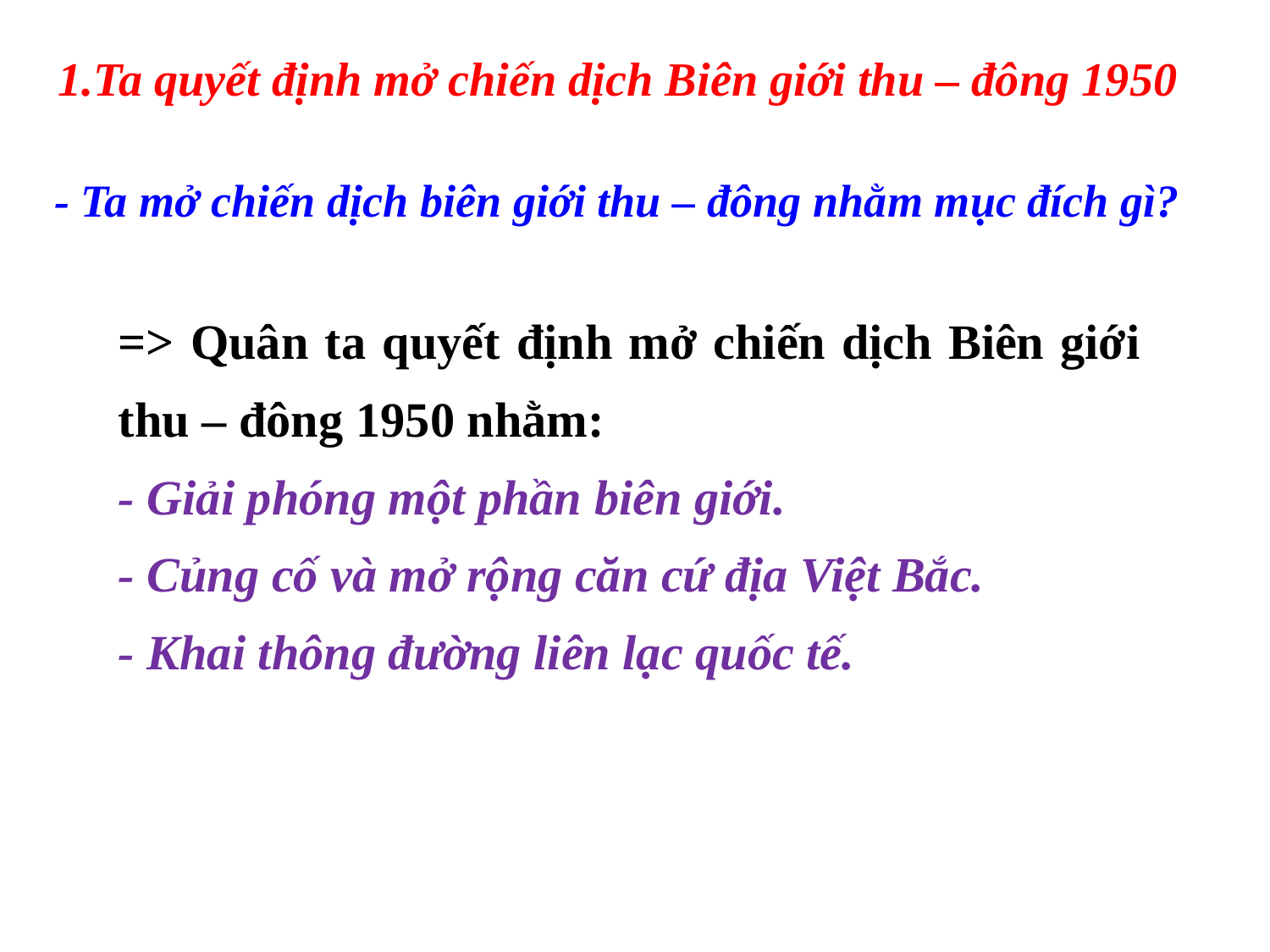

1.Ta quyết định mở chiến dịch Biên giới thu – đông 1950
- Ta mở chiến dịch biên giới thu – đông nhằm mục đích gì?
=> Quân ta quyết định mở chiến dịch Biên giới thu – đông 1950 nhằm:
- Giải phóng một phần biên giới.
- Củng cố và mở rộng căn cứ địa Việt Bắc.
- Khai thông đường liên lạc quốc tế.